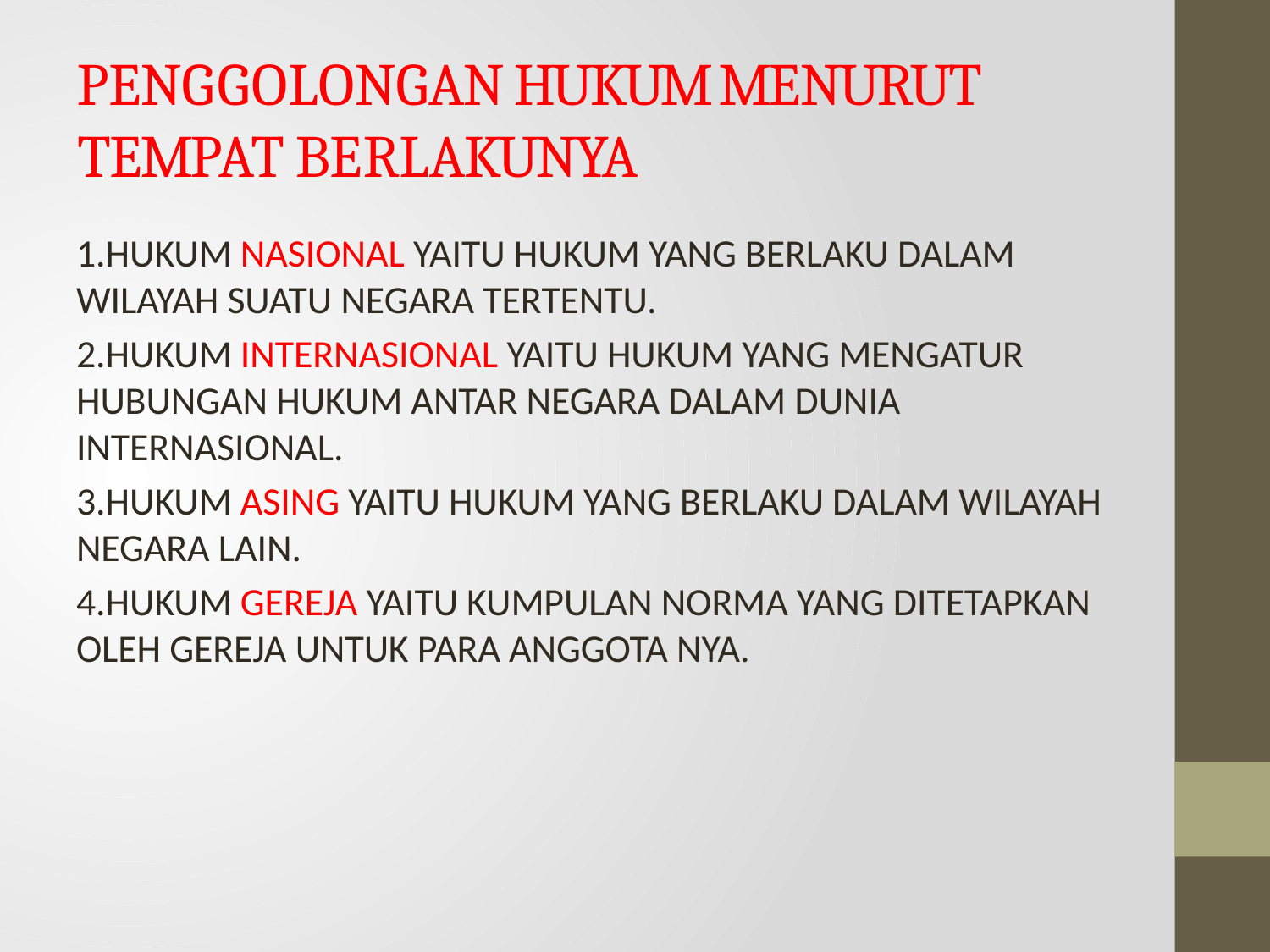

# PENGGOLONGAN HUKUM MENURUT TEMPAT BERLAKUNYA
1.HUKUM NASIONAL YAITU HUKUM YANG BERLAKU DALAM WILAYAH SUATU NEGARA TERTENTU.
2.HUKUM INTERNASIONAL YAITU HUKUM YANG MENGATUR HUBUNGAN HUKUM ANTAR NEGARA DALAM DUNIA INTERNASIONAL.
3.HUKUM ASING YAITU HUKUM YANG BERLAKU DALAM WILAYAH NEGARA LAIN.
4.HUKUM GEREJA YAITU KUMPULAN NORMA YANG DITETAPKAN OLEH GEREJA UNTUK PARA ANGGOTA NYA.